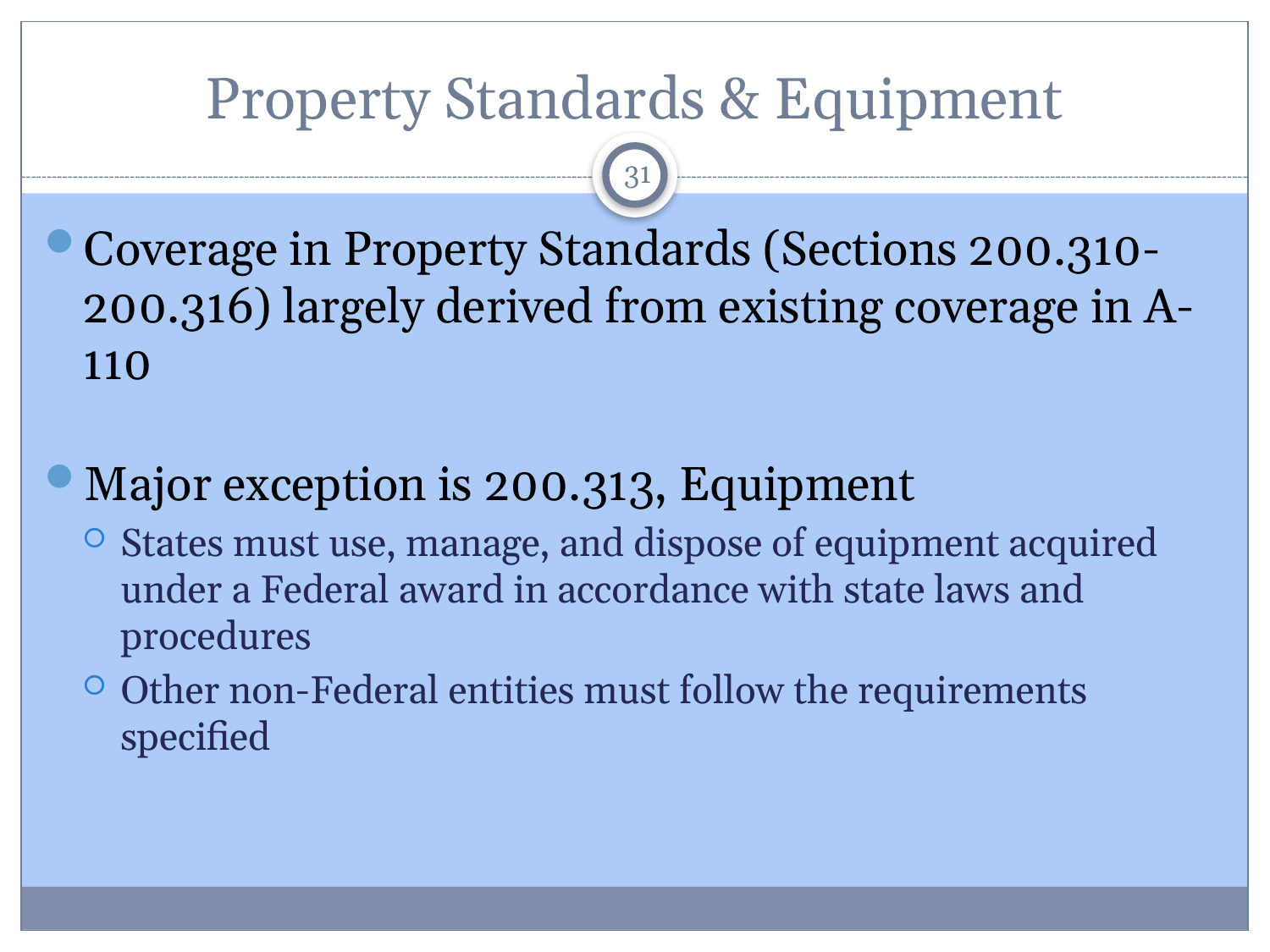

# Property Standards & Equipment
31
Coverage in Property Standards (Sections 200.310-200.316) largely derived from existing coverage in A-110

Major exception is 200.313, Equipment
States must use, manage, and dispose of equipment acquired under a Federal award in accordance with state laws and procedures
Other non-Federal entities must follow the requirements specified